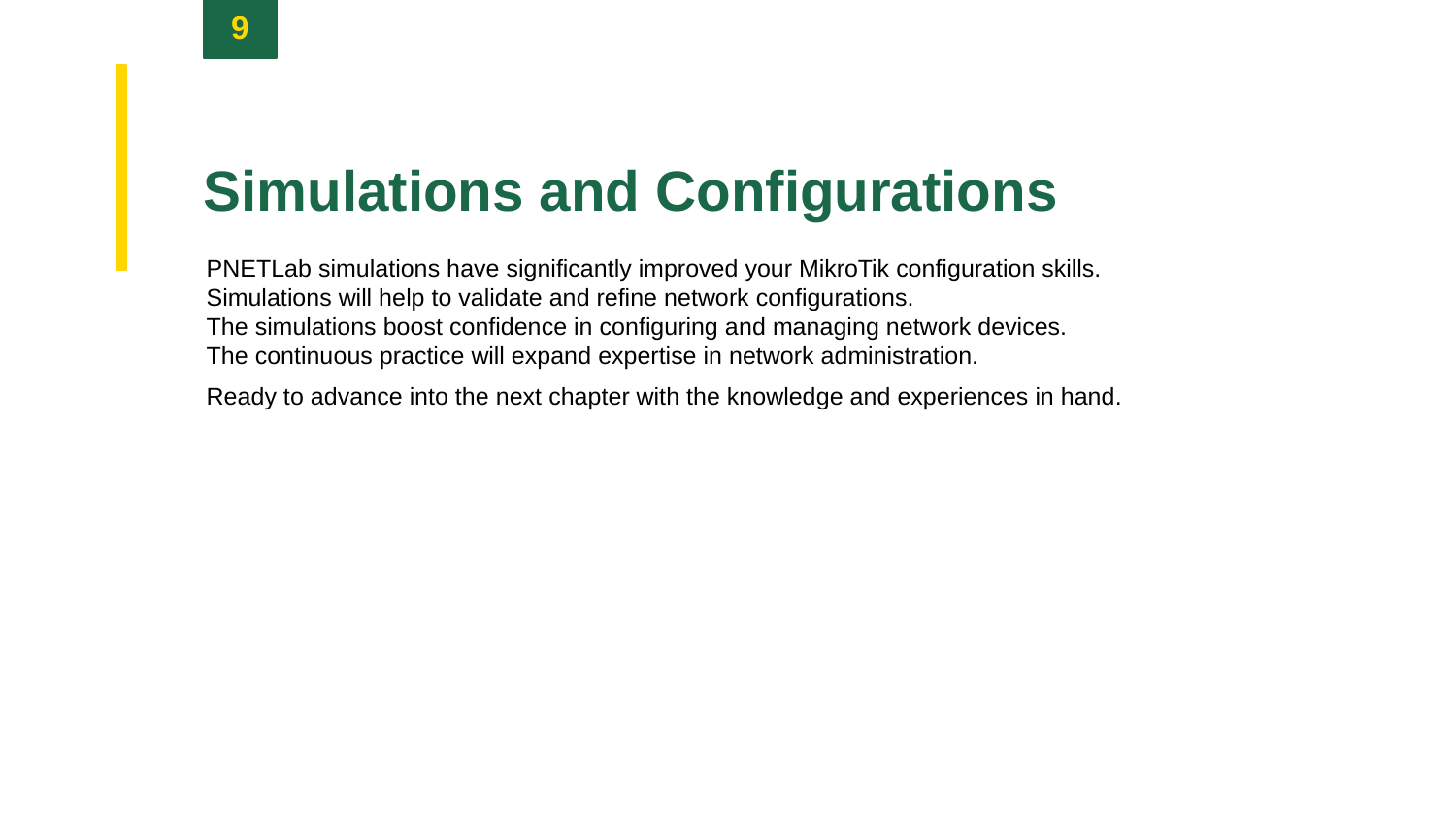

9

Simulations and Configurations
PNETLab simulations have significantly improved your MikroTik configuration skills.
Simulations will help to validate and refine network configurations.
The simulations boost confidence in configuring and managing network devices.
The continuous practice will expand expertise in network administration.
Ready to advance into the next chapter with the knowledge and experiences in hand.